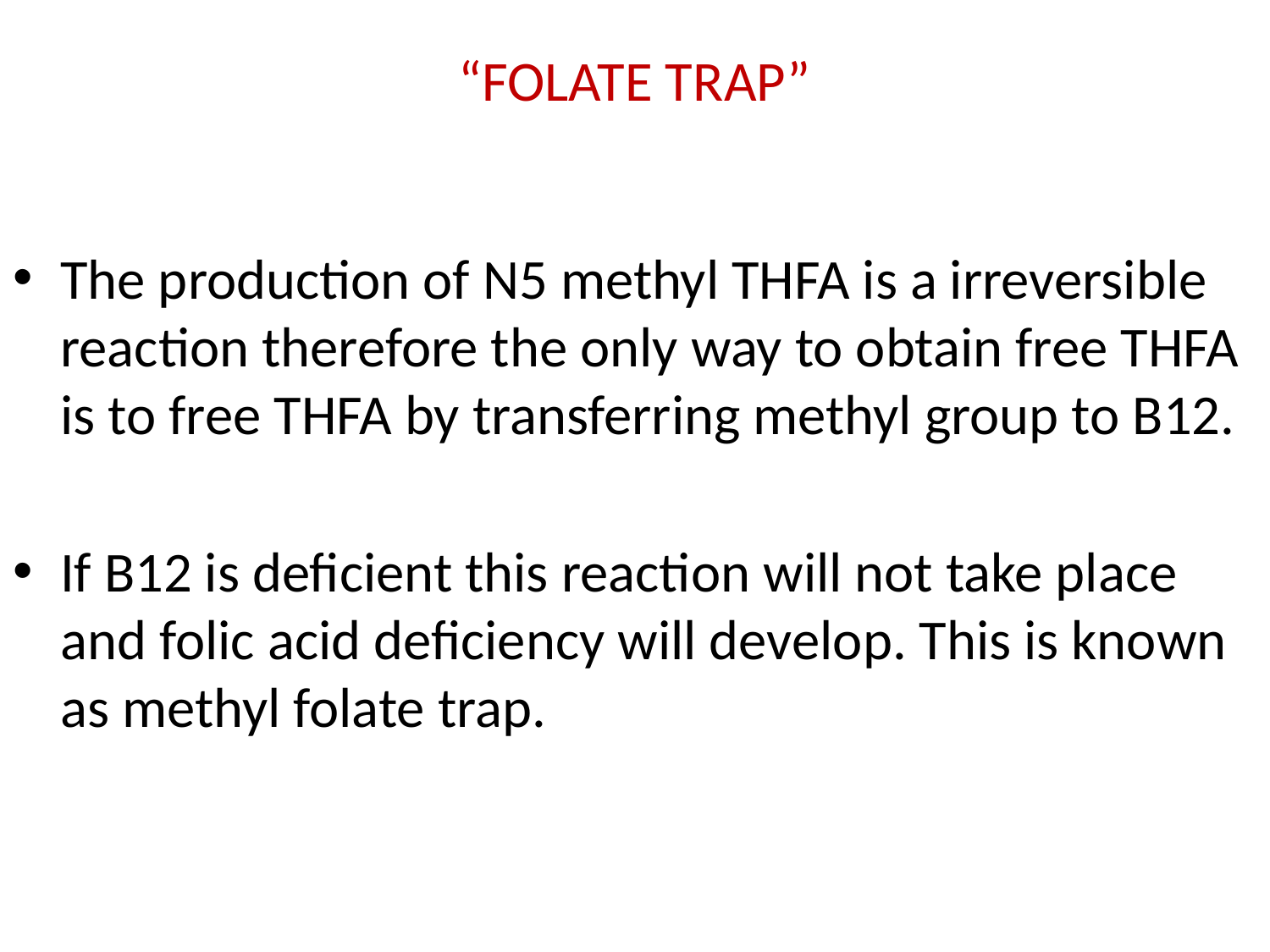

# “FOLATE TRAP”
The production of N5 methyl THFA is a irreversible reaction therefore the only way to obtain free THFA is to free THFA by transferring methyl group to B12.

If B12 is deficient this reaction will not take place and folic acid deficiency will develop. This is known as methyl folate trap.